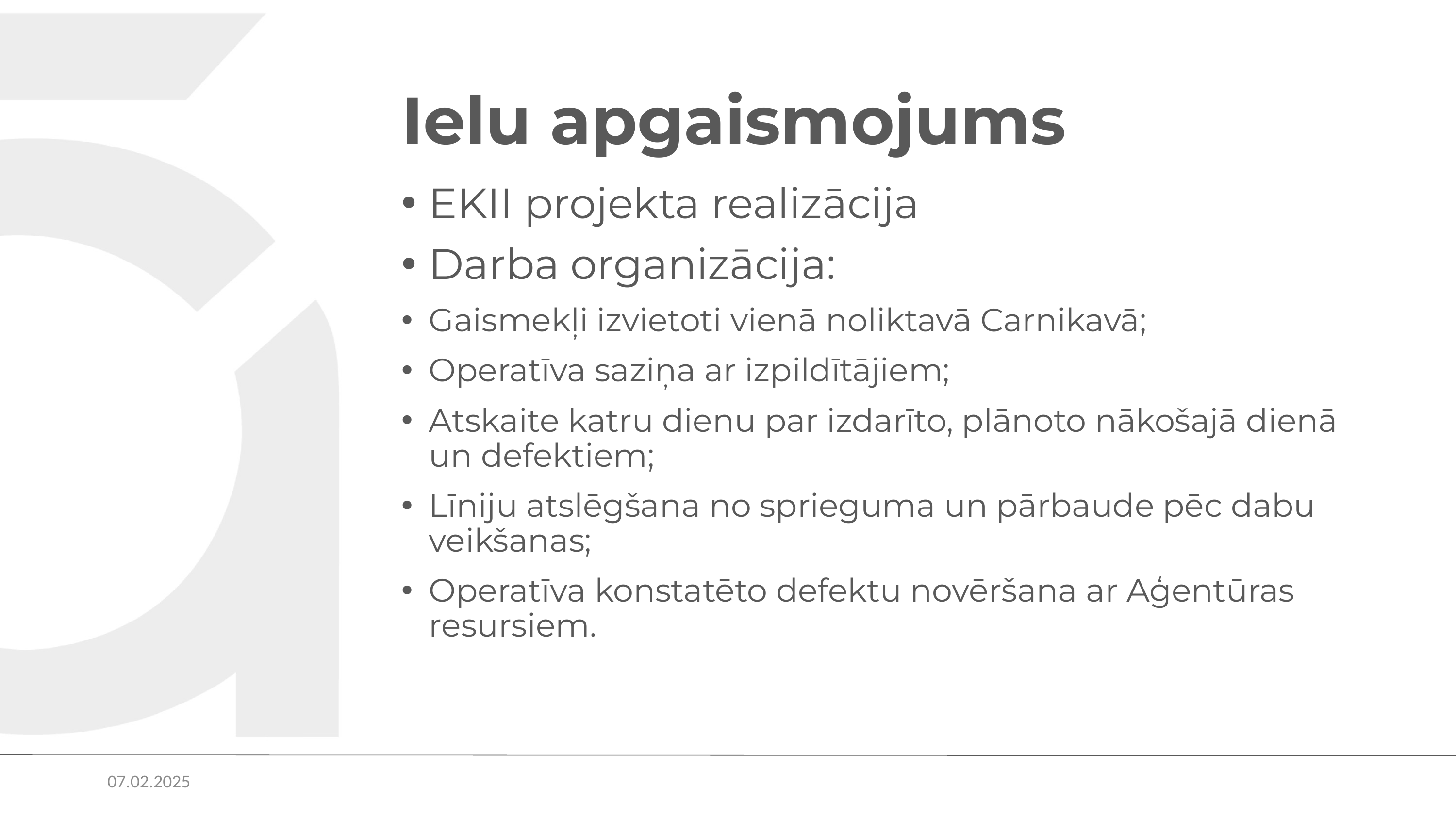

# Ielu apgaismojums
EKII projekta realizācija
Darba organizācija:
Gaismekļi izvietoti vienā noliktavā Carnikavā;
Operatīva saziņa ar izpildītājiem;
Atskaite katru dienu par izdarīto, plānoto nākošajā dienā un defektiem;
Līniju atslēgšana no sprieguma un pārbaude pēc dabu veikšanas;
Operatīva konstatēto defektu novēršana ar Aģentūras resursiem.

07.02.2025